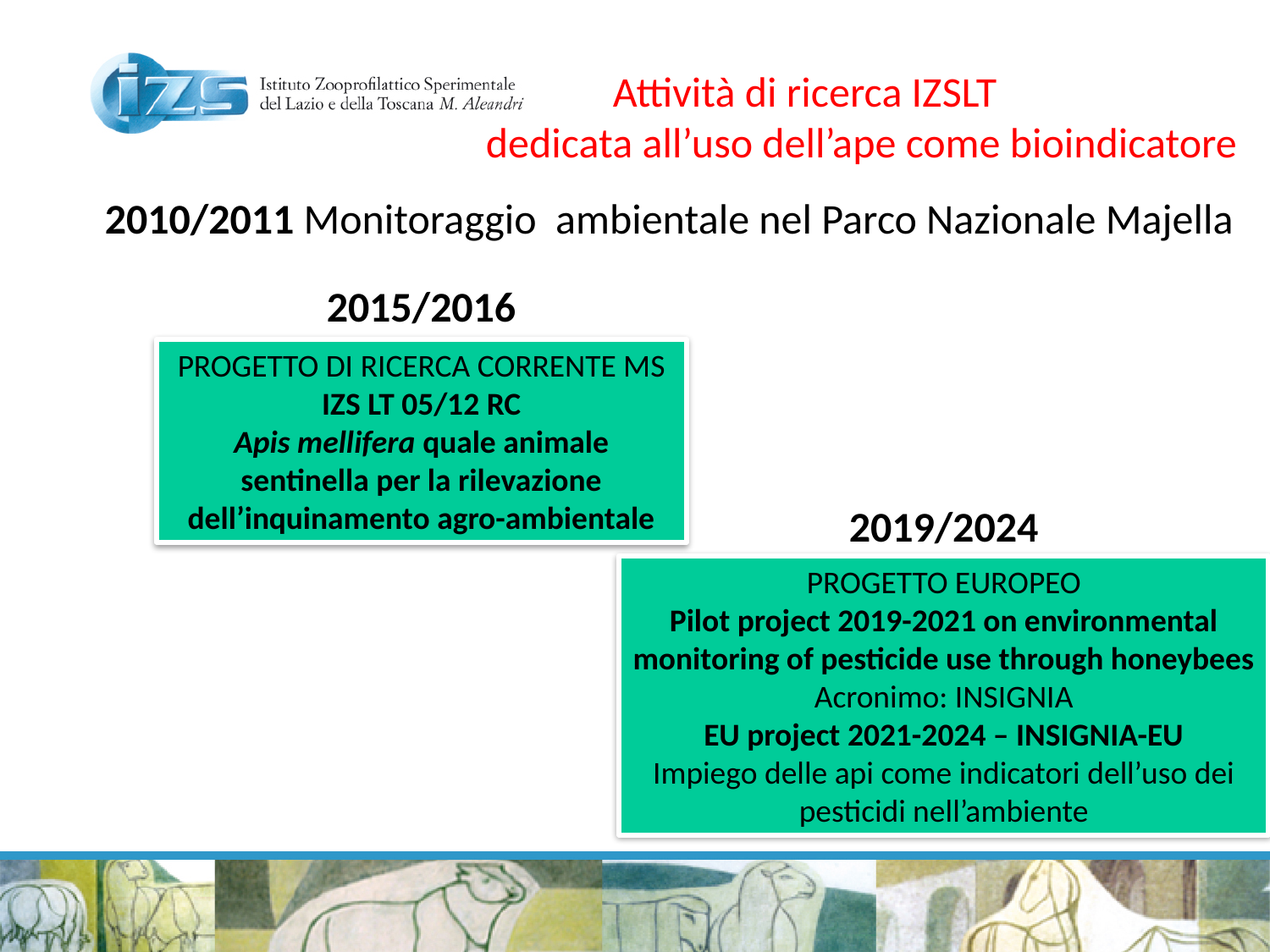

Attività di ricerca IZSLT
			dedicata all’uso dell’ape come bioindicatore

2010/2011 Monitoraggio  ambientale nel Parco Nazionale Majella
2015/2016
PROGETTO DI RICERCA CORRENTE MS
IZS LT 05/12 RC
Apis mellifera quale animale sentinella per la rilevazione dell’inquinamento agro-ambientale
2019/2024
PROGETTO EUROPEO
Pilot project 2019-2021 on environmental
monitoring of pesticide use through honeybees
Acronimo: INSIGNIA
EU project 2021-2024 – INSIGNIA-EU
Impiego delle api come indicatori dell’uso dei pesticidi nell’ambiente